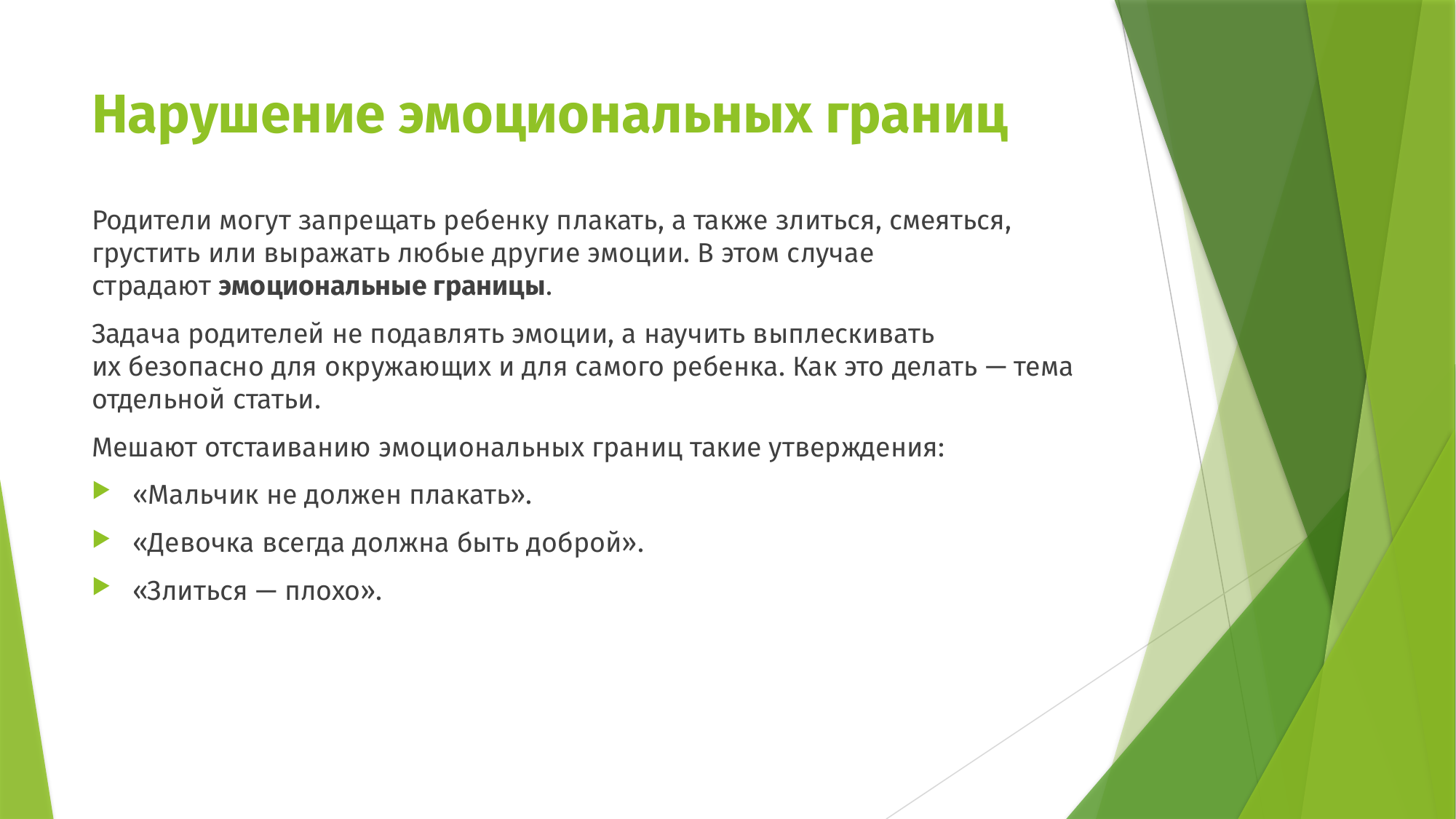

# Нарушение эмоциональных границ
Родители могут запрещать ребенку плакать, а также злиться, смеяться, грустить или выражать любые другие эмоции. В этом случае страдают эмоциональные границы.
Задача родителей не подавлять эмоции, а научить выплескивать их безопасно для окружающих и для самого ребенка. Как это делать — тема отдельной статьи.
Мешают отстаиванию эмоциональных границ такие утверждения:
«Мальчик не должен плакать».
«Девочка всегда должна быть доброй».
«Злиться — плохо».